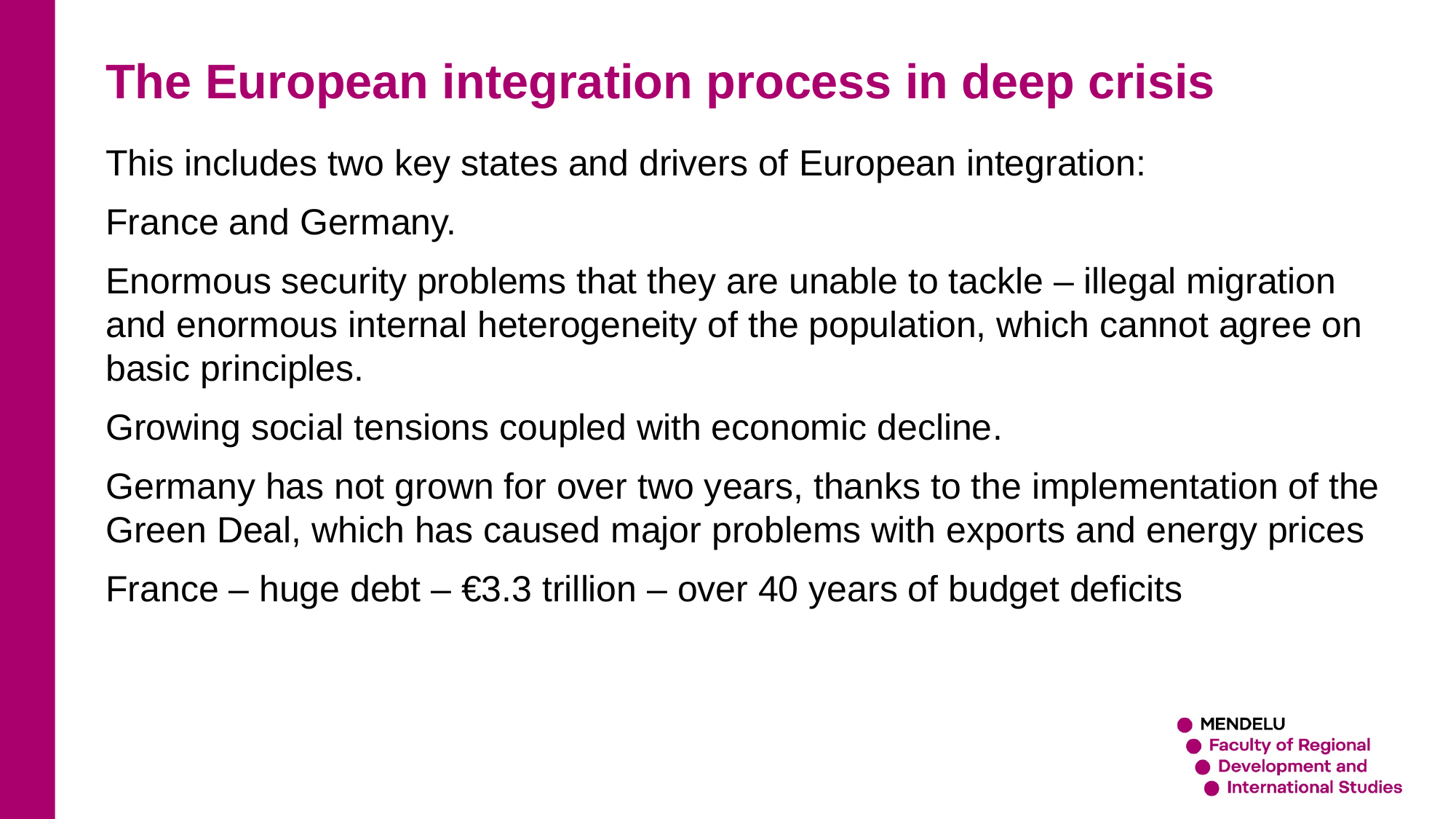

The European integration process in deep crisis
This includes two key states and drivers of European integration:
France and Germany.
Enormous security problems that they are unable to tackle – illegal migration and enormous internal heterogeneity of the population, which cannot agree on basic principles.
Growing social tensions coupled with economic decline.
Germany has not grown for over two years, thanks to the implementation of the Green Deal, which has caused major problems with exports and energy prices
France – huge debt – €3.3 trillion – over 40 years of budget deficits